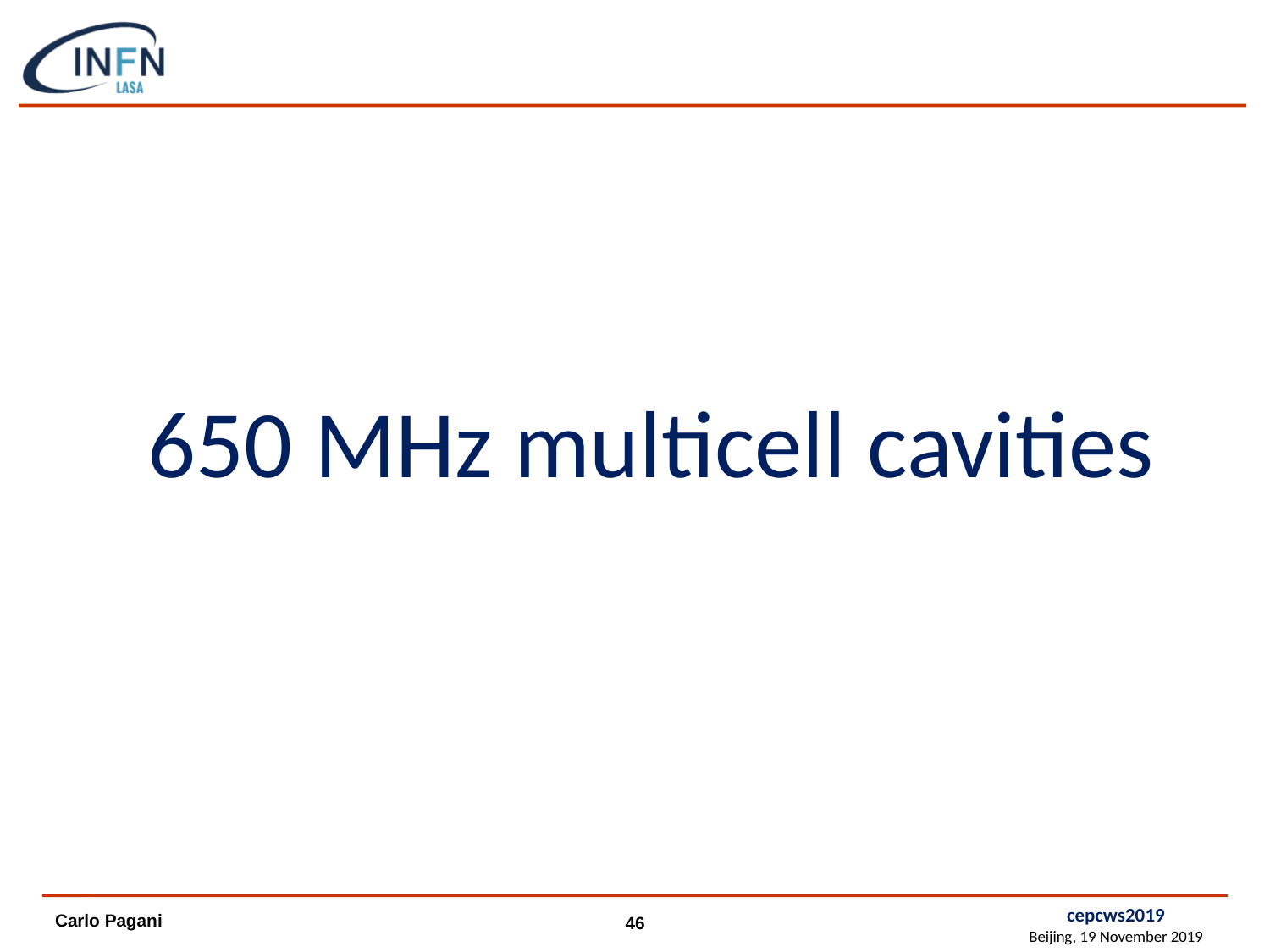

#
650 MHz multicell cavities
cepcws2019
Beijing, 19 November 2019
Carlo Pagani
46